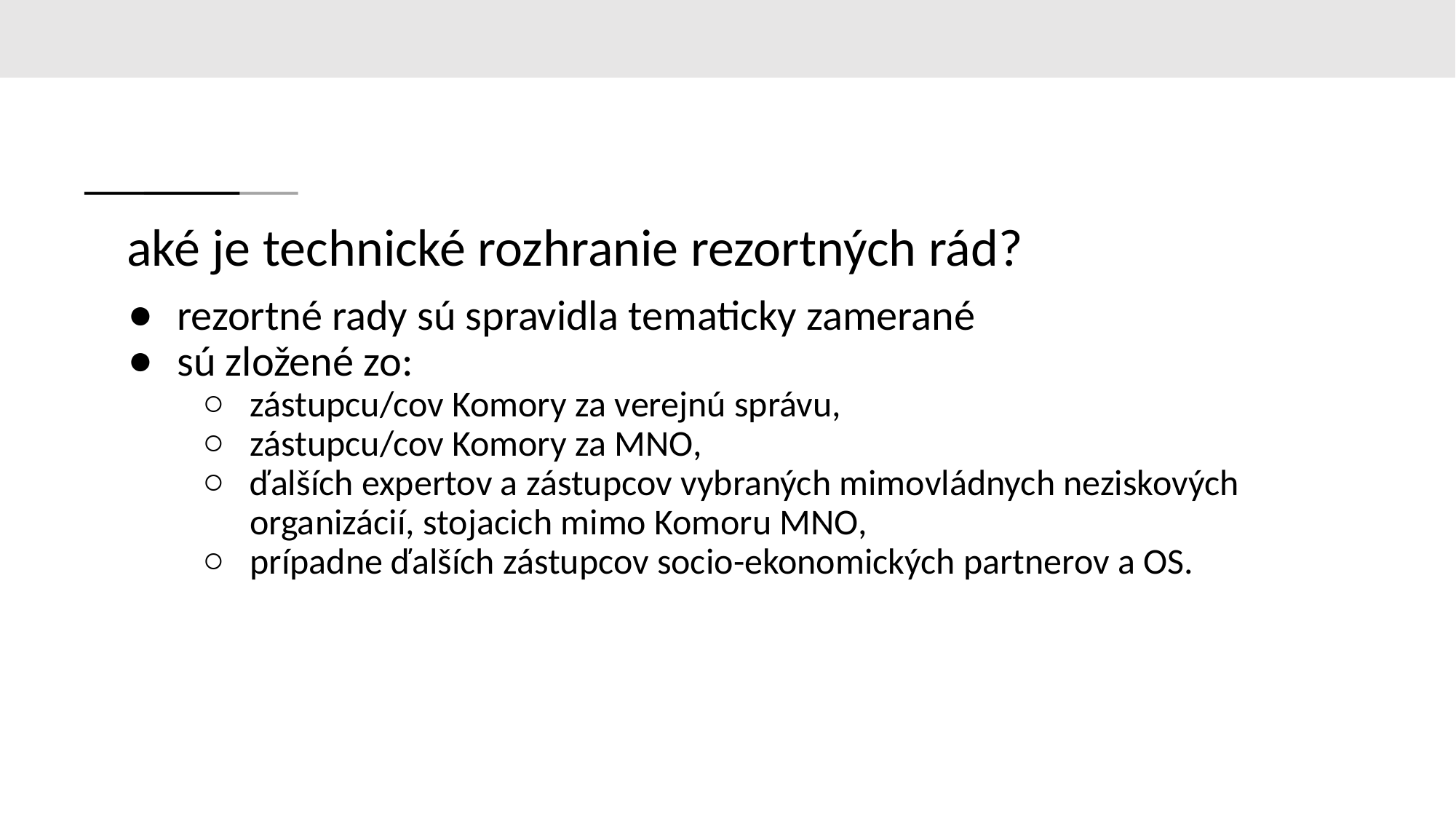

# aké je technické rozhranie rezortných rád?
rezortné rady sú spravidla tematicky zamerané
sú zložené zo:
zástupcu/cov Komory za verejnú správu,
zástupcu/cov Komory za MNO,
ďalších expertov a zástupcov vybraných mimovládnych neziskových organizácií, stojacich mimo Komoru MNO,
prípadne ďalších zástupcov socio-ekonomických partnerov a OS.